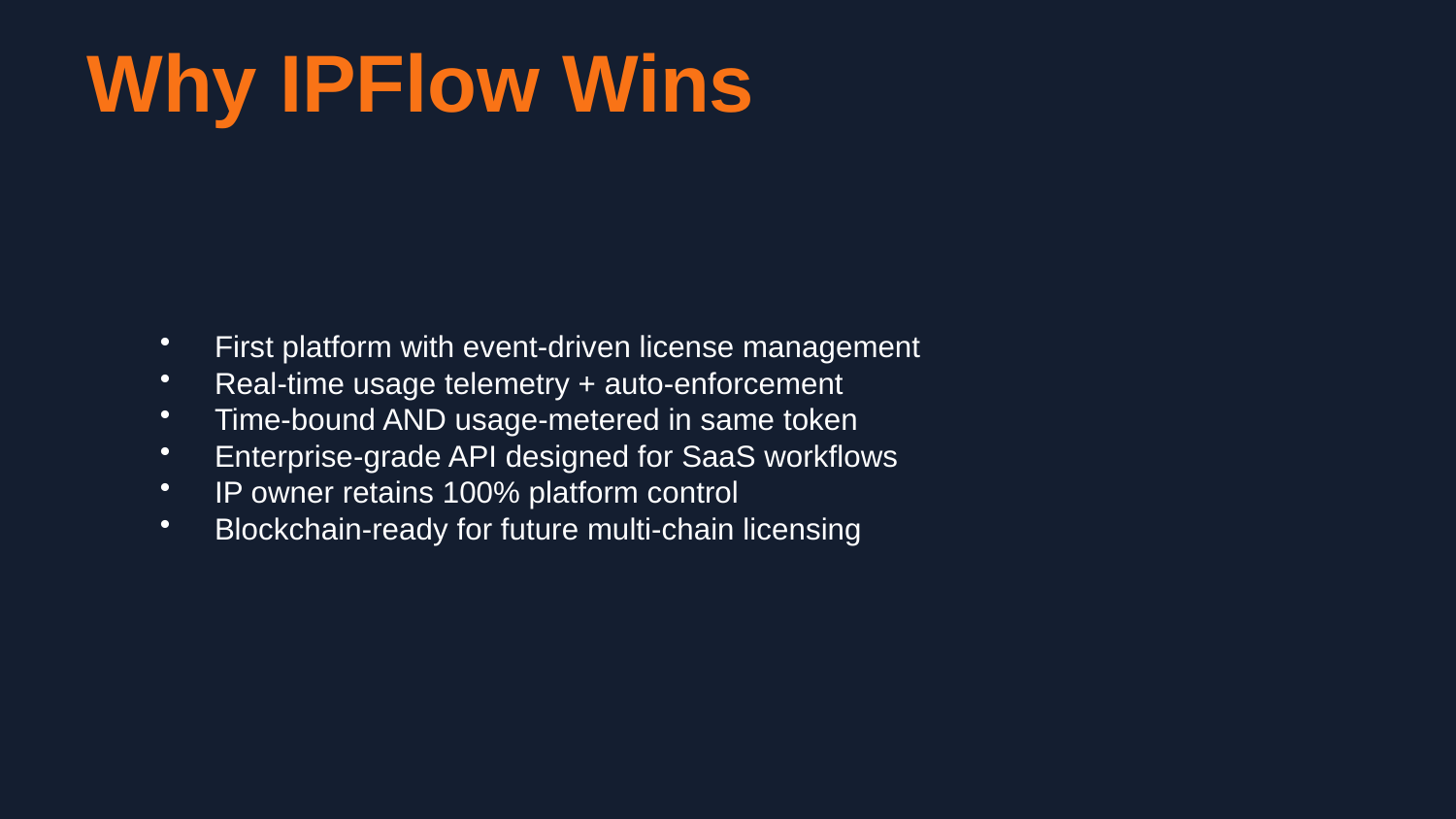

Why IPFlow Wins
First platform with event-driven license management
Real-time usage telemetry + auto-enforcement
Time-bound AND usage-metered in same token
Enterprise-grade API designed for SaaS workflows
IP owner retains 100% platform control
Blockchain-ready for future multi-chain licensing